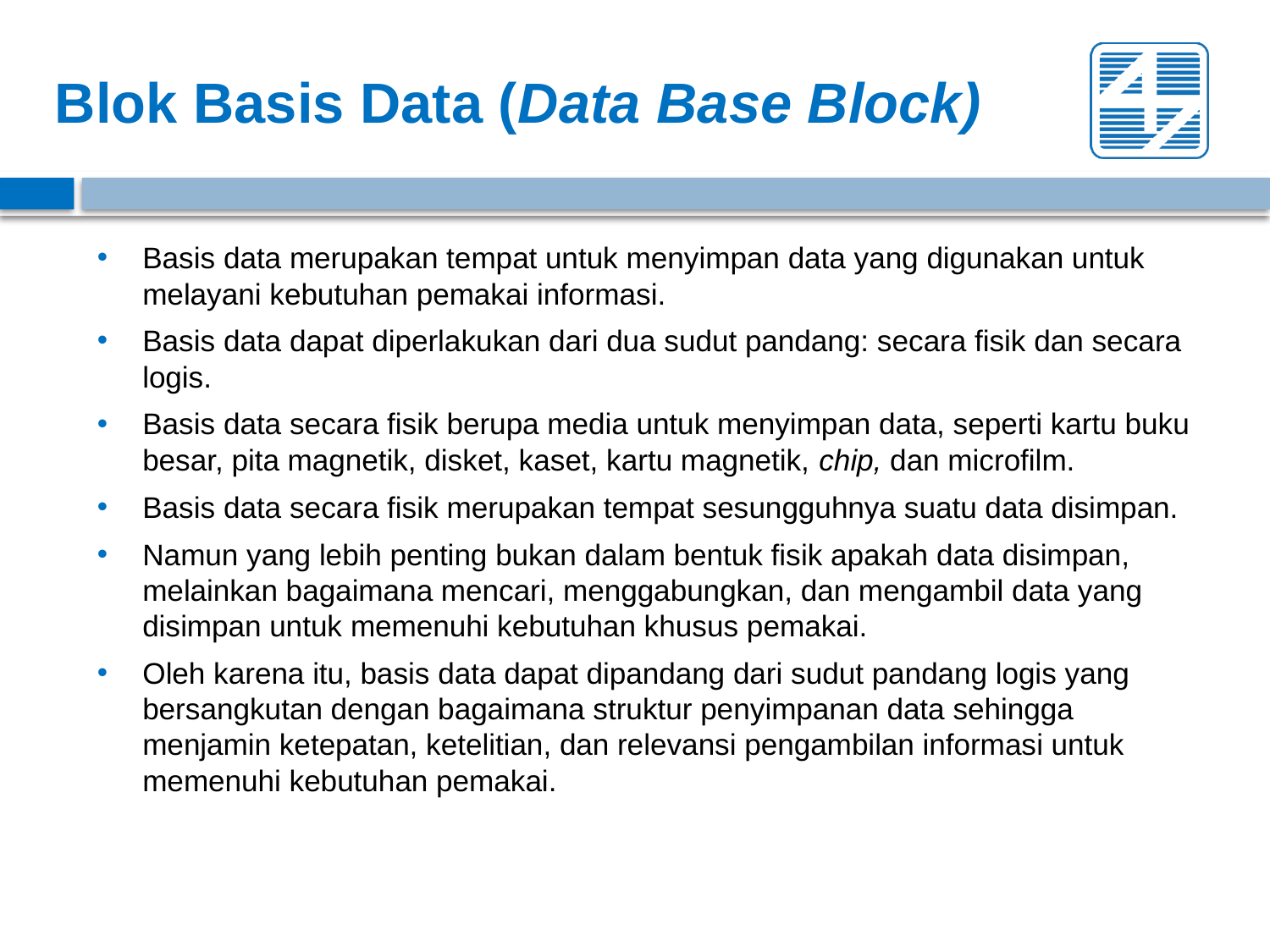

# Blok Basis Data (Data Base Block)
Basis data merupakan tempat untuk menyimpan data yang digunakan untuk melayani kebutuhan pemakai informasi.
Basis data dapat diperlakukan dari dua sudut pandang: secara fisik dan secara logis.
Basis data secara fisik berupa media untuk menyimpan data, seperti kartu buku besar, pita magnetik, disket, kaset, kartu magnetik, chip, dan microfilm.
Basis data secara fisik merupakan tempat sesungguhnya suatu data disimpan.
Namun yang lebih penting bukan dalam bentuk fisik apakah data disimpan, melainkan bagaimana mencari, menggabungkan, dan mengambil data yang disimpan untuk memenuhi kebutuhan khusus pemakai.
Oleh karena itu, basis data dapat dipandang dari sudut pandang logis yang bersangkutan dengan bagaimana struktur penyimpanan data sehingga menjamin ketepatan, ketelitian, dan relevansi pengambilan informasi untuk memenuhi kebutuhan pemakai.